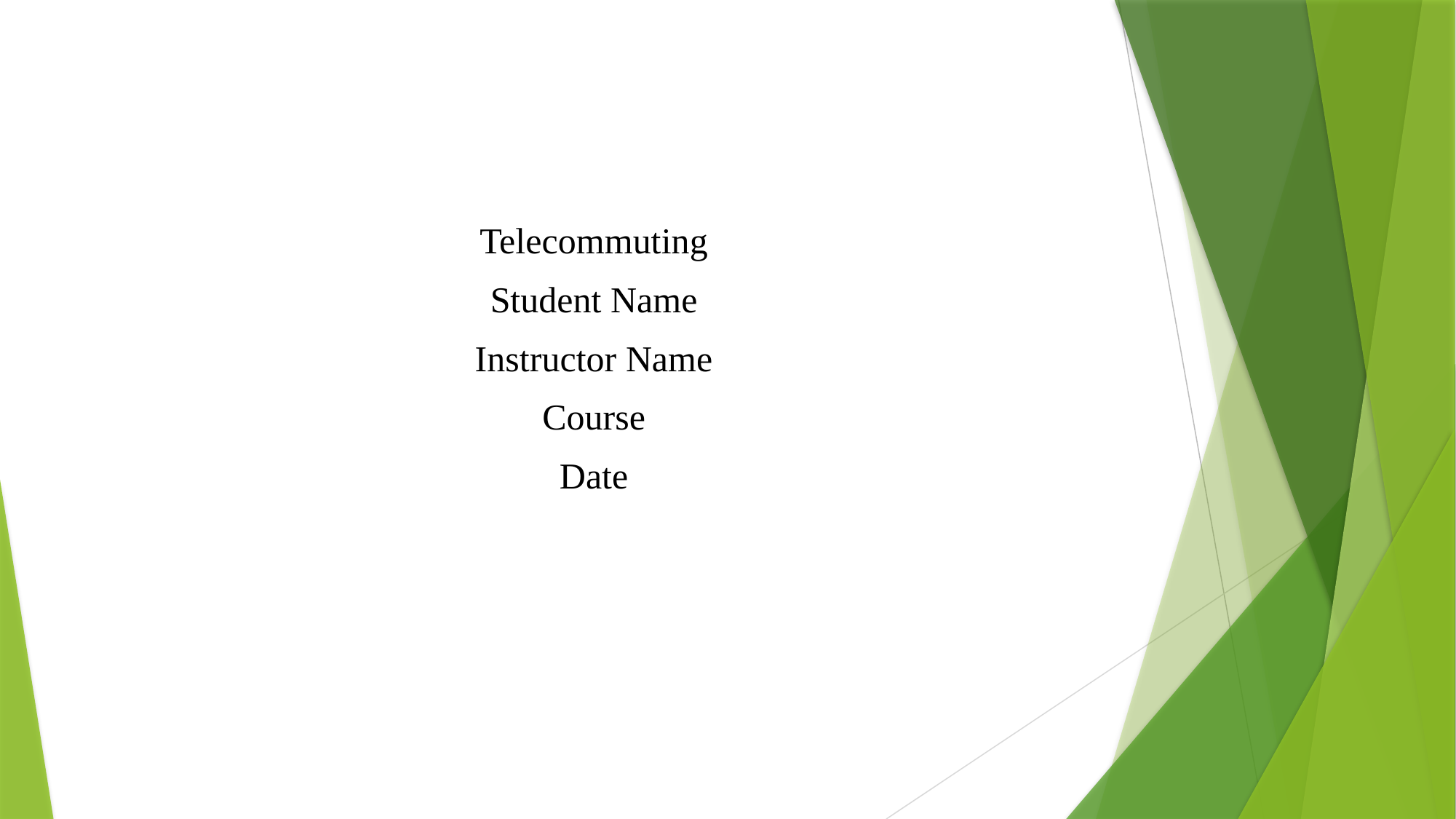

Telecommuting
Student Name
Instructor Name
Course
Date